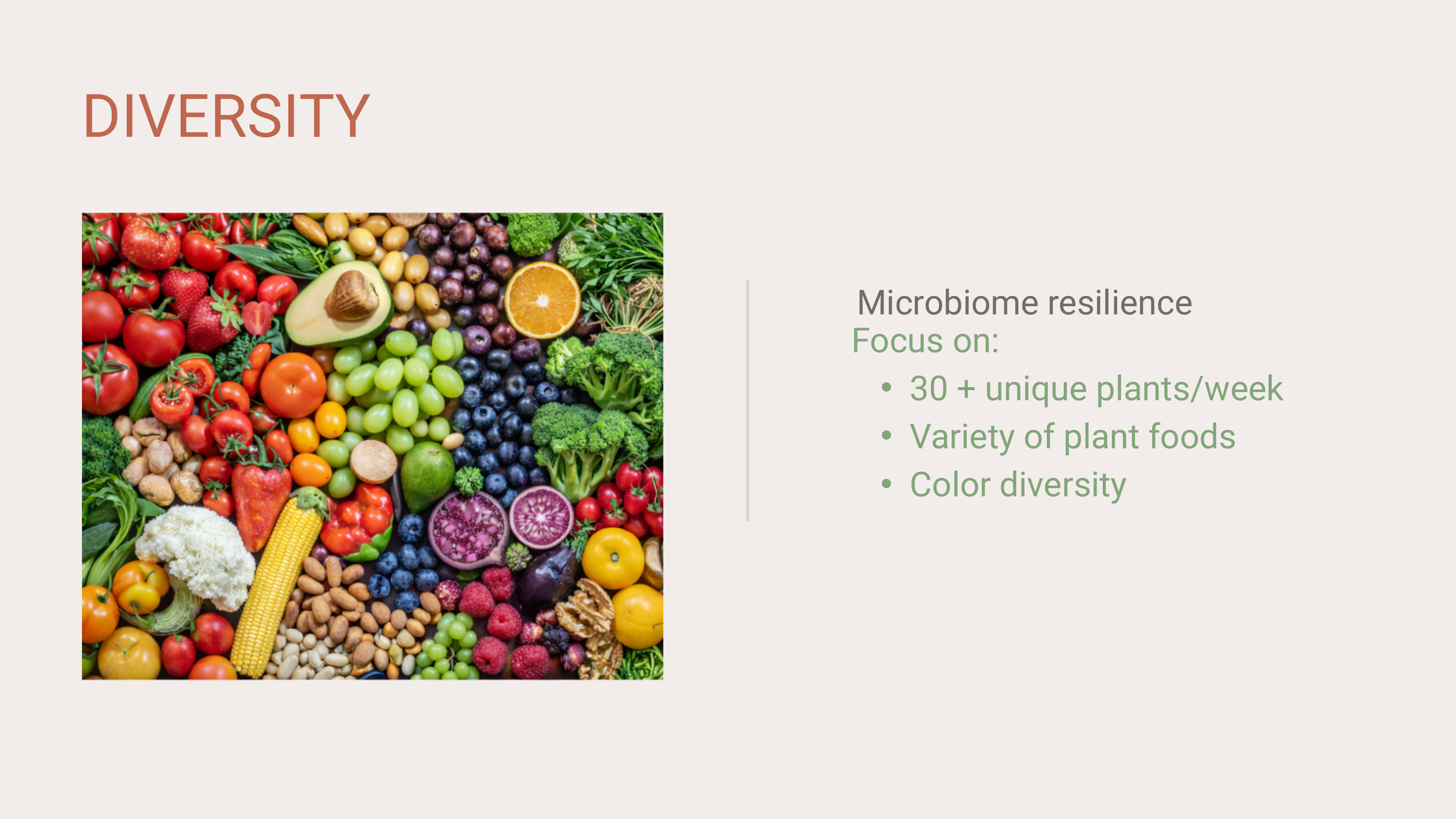

DIVERSITY

Microbiome resilience

Focus on:
30 + unique plants/week
Variety of plant foods
Color diversity